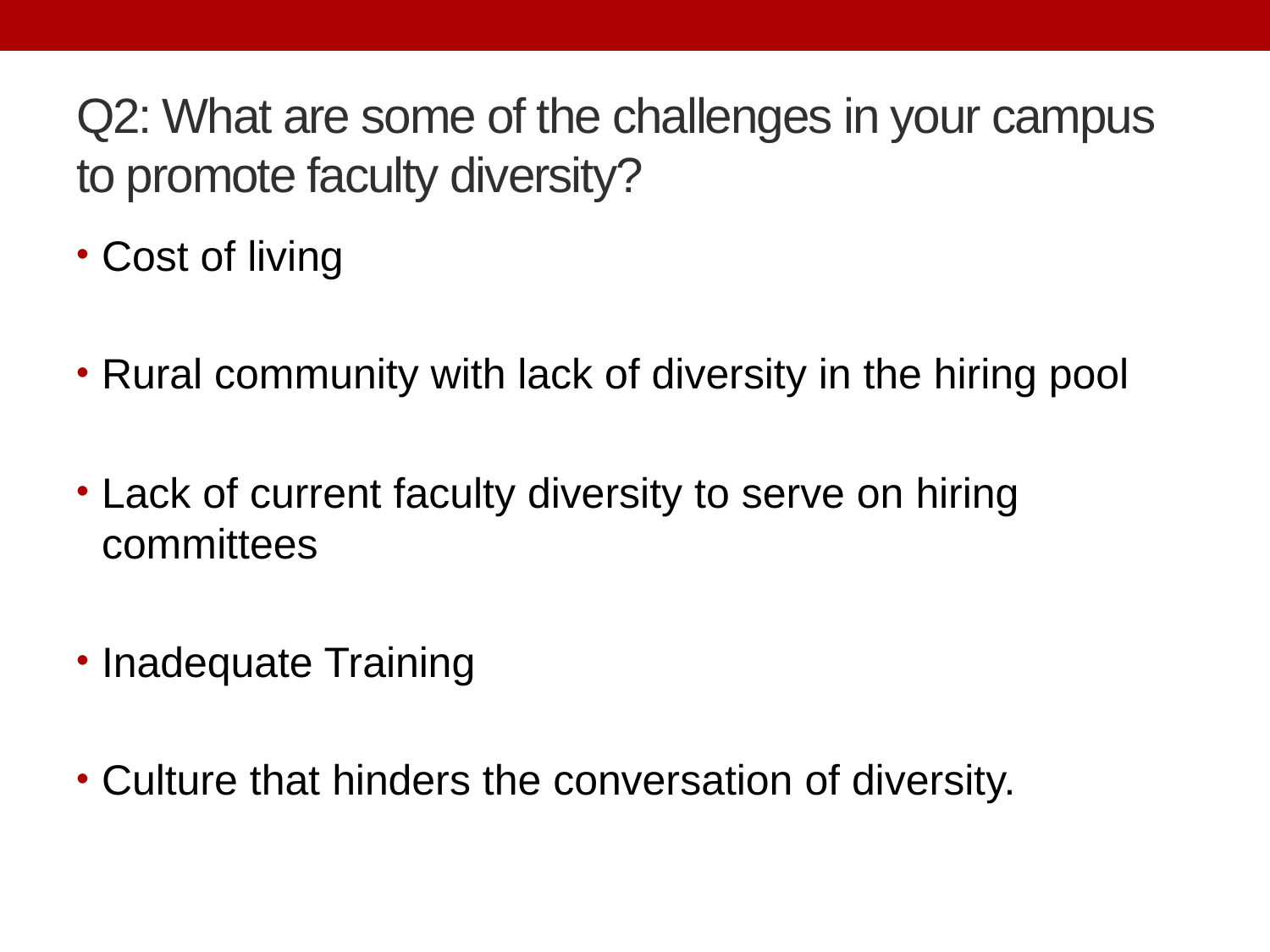

# Q2: What are some of the challenges in your campus to promote faculty diversity?
Cost of living

Rural community with lack of diversity in the hiring pool

Lack of current faculty diversity to serve on hiring committees

Inadequate Training

Culture that hinders the conversation of diversity.